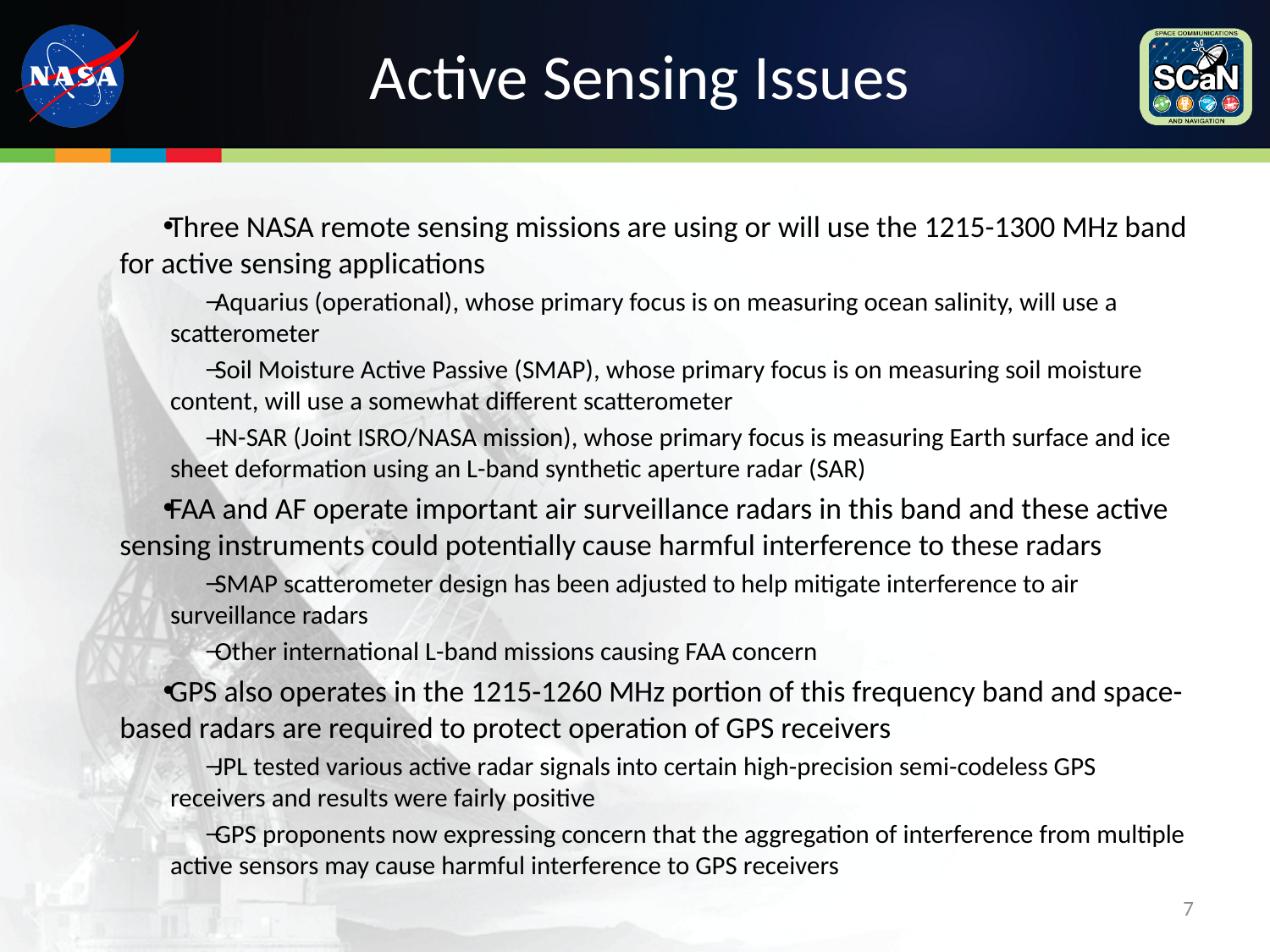

# Active Sensing Issues
Three NASA remote sensing missions are using or will use the 1215-1300 MHz band for active sensing applications
Aquarius (operational), whose primary focus is on measuring ocean salinity, will use a scatterometer
Soil Moisture Active Passive (SMAP), whose primary focus is on measuring soil moisture content, will use a somewhat different scatterometer
IN-SAR (Joint ISRO/NASA mission), whose primary focus is measuring Earth surface and ice sheet deformation using an L-band synthetic aperture radar (SAR)
FAA and AF operate important air surveillance radars in this band and these active sensing instruments could potentially cause harmful interference to these radars
SMAP scatterometer design has been adjusted to help mitigate interference to air surveillance radars
Other international L-band missions causing FAA concern
GPS also operates in the 1215-1260 MHz portion of this frequency band and space-based radars are required to protect operation of GPS receivers
JPL tested various active radar signals into certain high-precision semi-codeless GPS receivers and results were fairly positive
GPS proponents now expressing concern that the aggregation of interference from multiple active sensors may cause harmful interference to GPS receivers
7